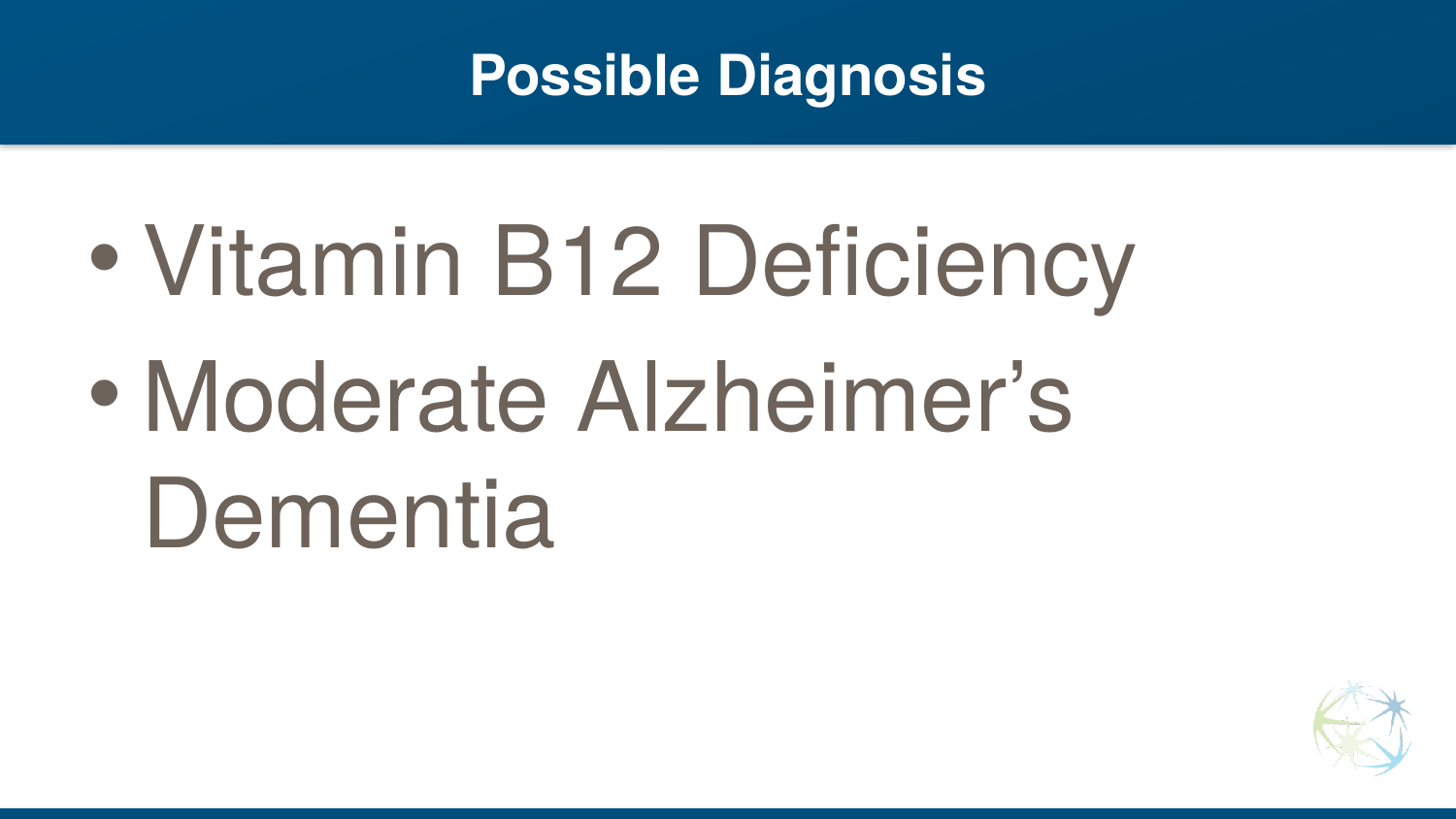

# Possible Diagnosis
Vitamin B12 Deficiency
Moderate Alzheimer’s Dementia